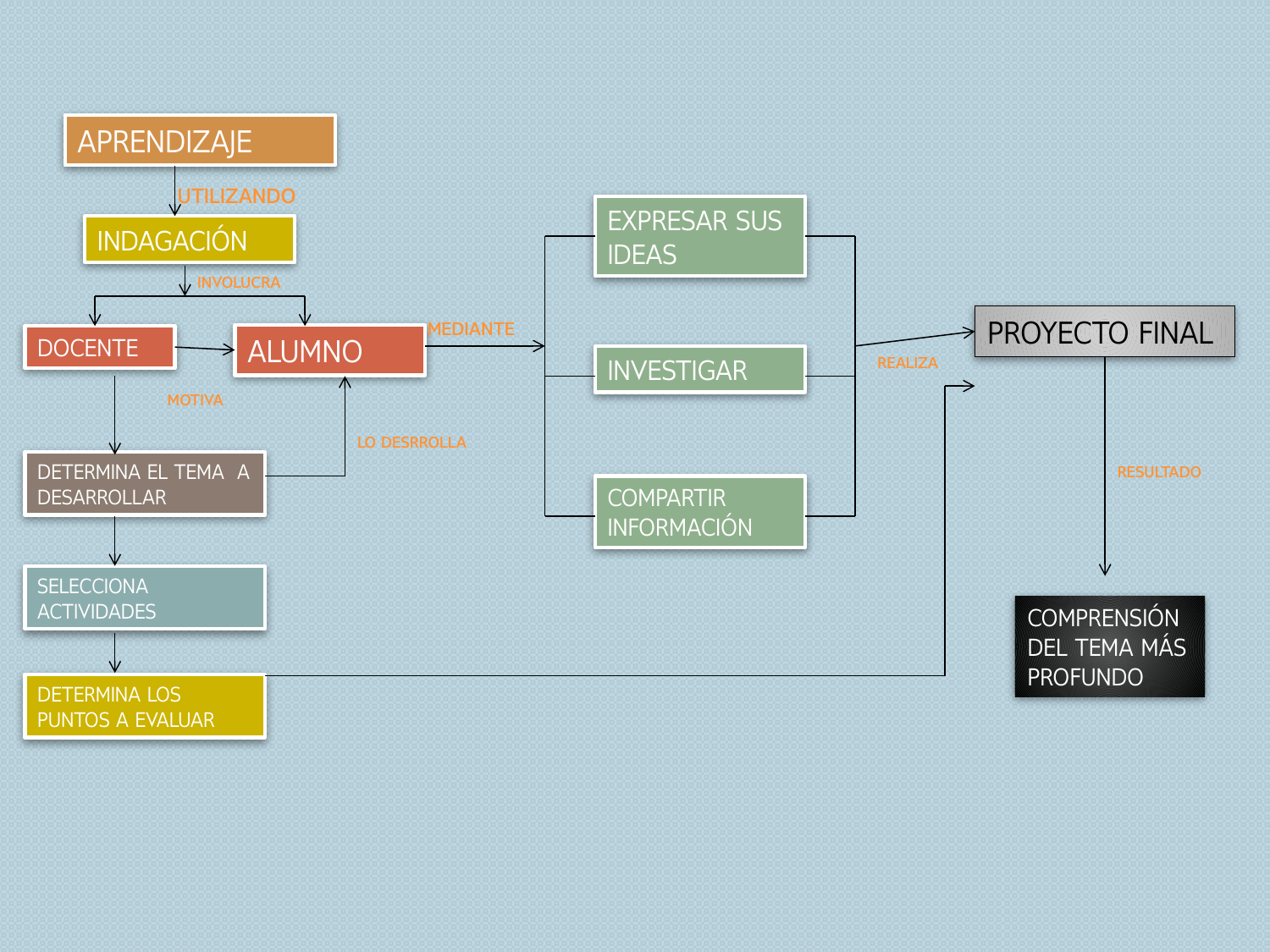

APRENDIZAJE
UTILIZANDO
EXPRESAR SUS IDEAS
INDAGACIÓN
INVOLUCRA
PROYECTO FINAL
MEDIANTE
ALUMNO
DOCENTE
INVESTIGAR
REALIZA
MOTIVA
LO DESRROLLA
DETERMINA EL TEMA  A DESARROLLAR
RESULTADO
COMPARTIR INFORMACIÓN
SELECCIONA
ACTIVIDADES
COMPRENSIÓN DEL TEMA MÁS PROFUNDO
DETERMINA LOS PUNTOS A EVALUAR